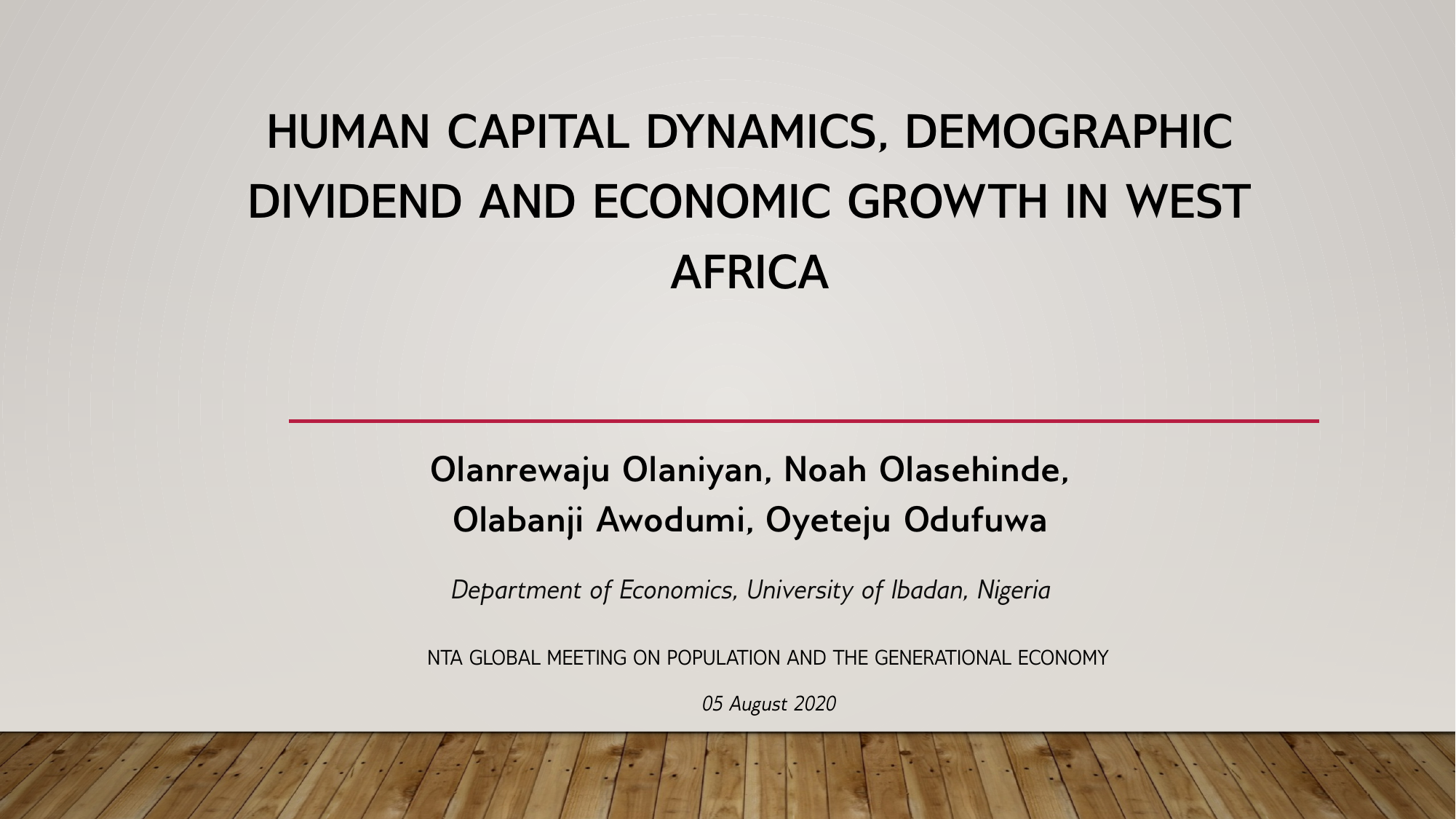

Human Capital Dynamics, Demographic Dividend and Economic Growth in West Africa
Olanrewaju Olaniyan, Noah Olasehinde, Olabanji Awodumi, Oyeteju Odufuwa
Department of Economics, University of Ibadan, Nigeria

NTA Global Meeting on Population and the Generational Economy
05 August 2020